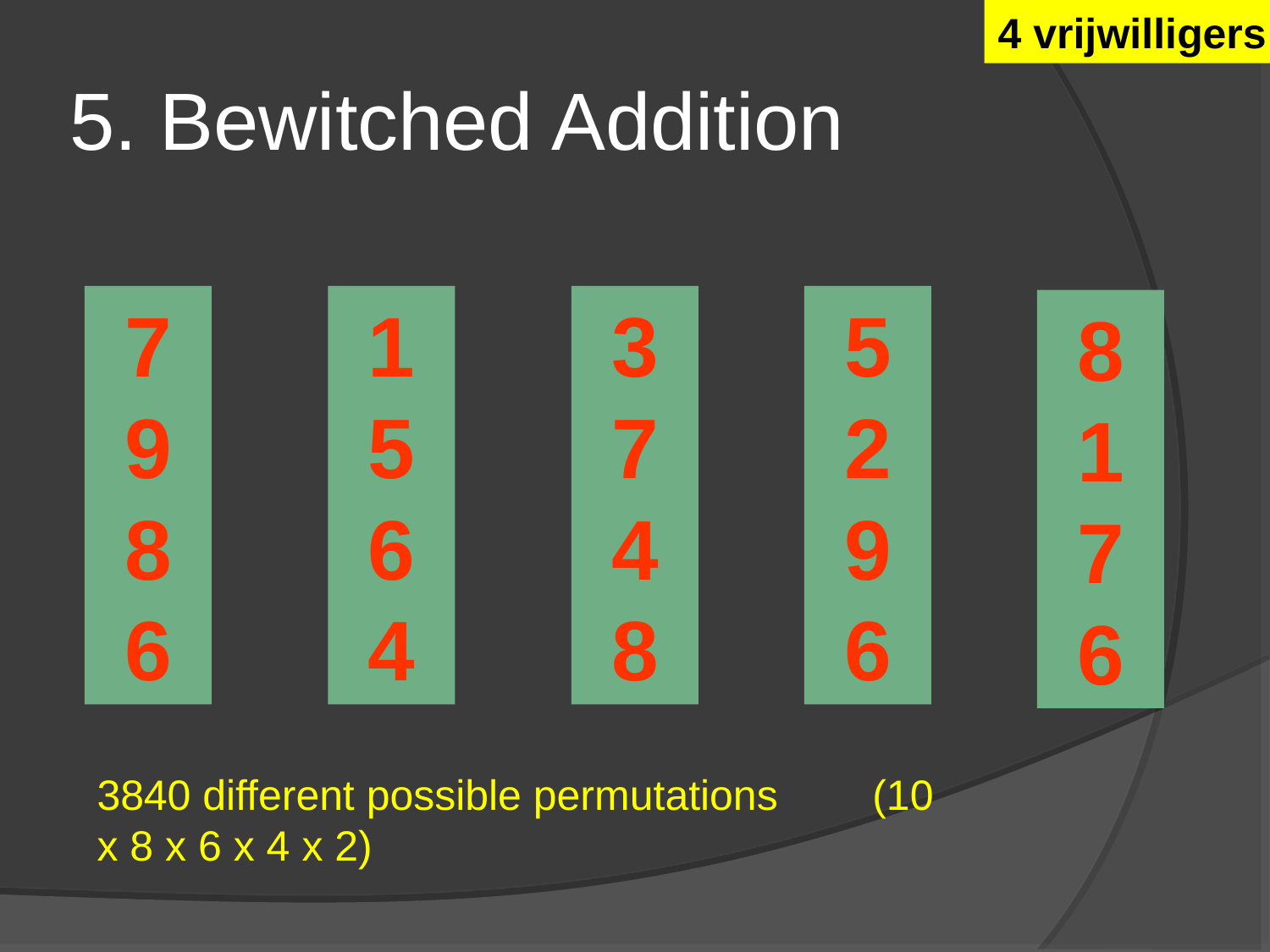

4 vrijwilligers
# 5. Bewitched Addition
7
9
8
6
1
5
6
4
3
7
4
8
5
2
9
6
8
1
7
6
3840 different possible permutations        (10 x 8 x 6 x 4 x 2)